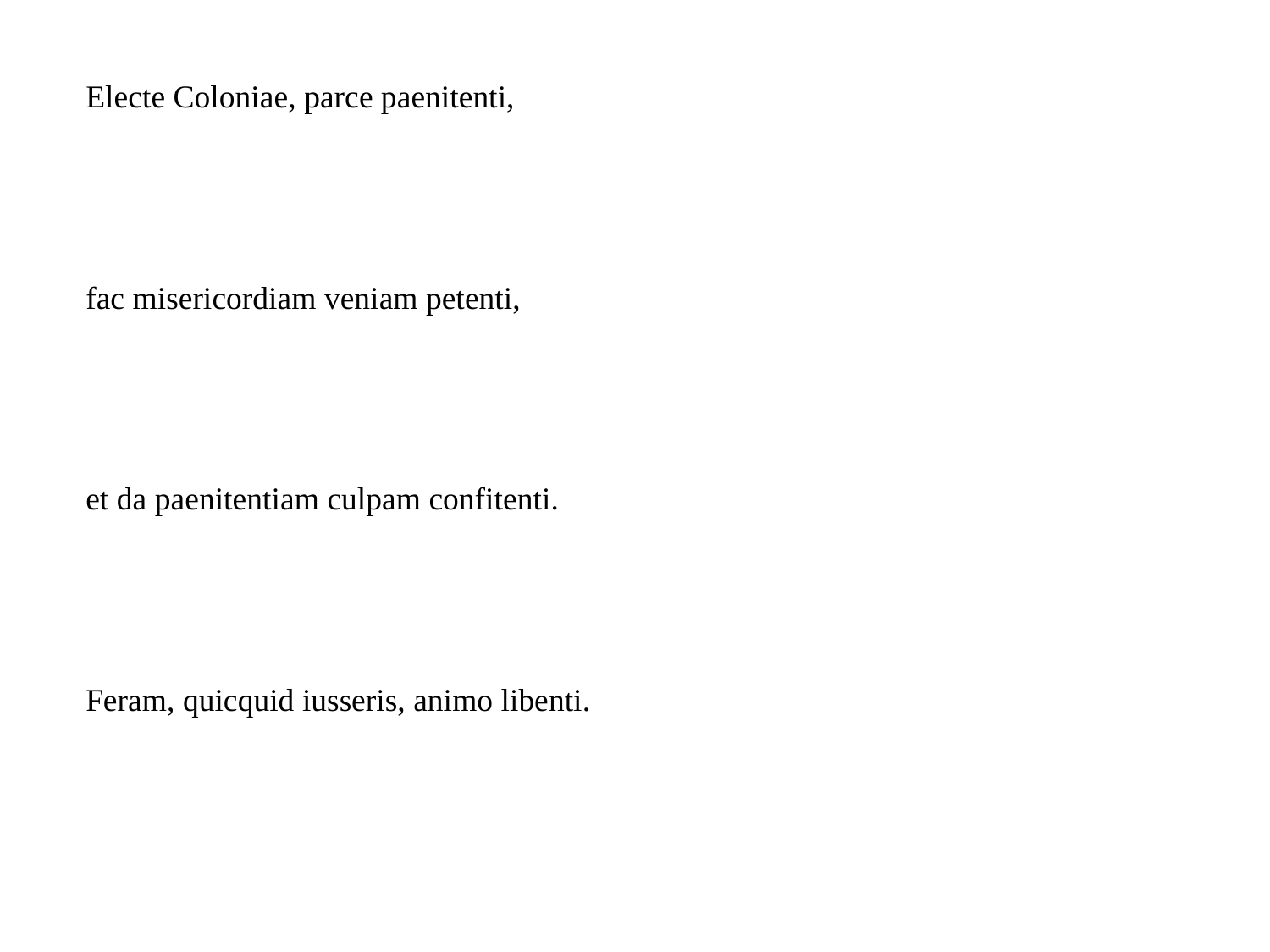

| Electe Coloniae, parce paenitenti, |
| --- |
| fac misericordiam veniam petenti, |
| et da paenitentiam culpam confitenti. |
| Feram, quicquid iusseris, animo libenti. |